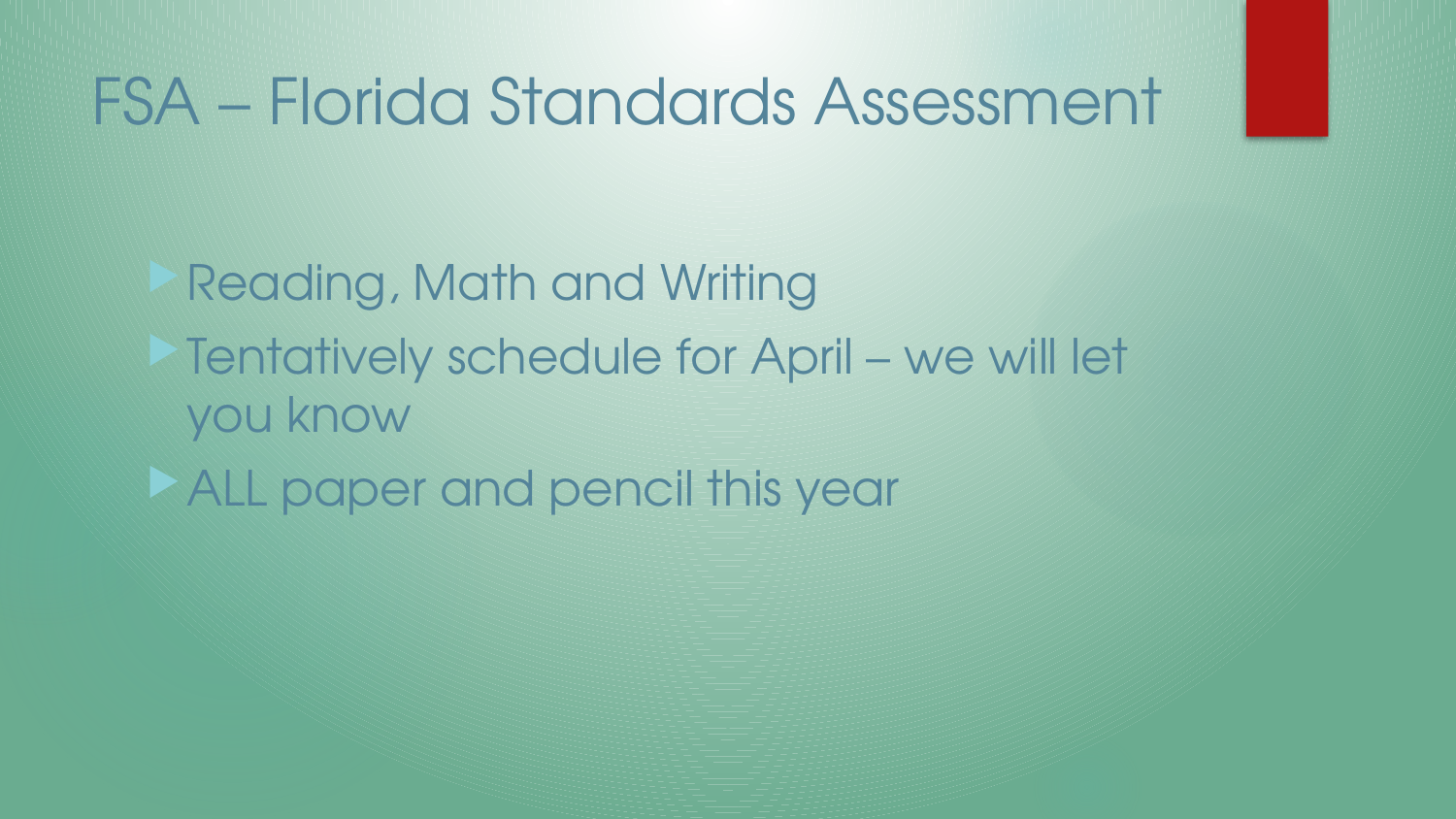

# FSA – Florida Standards Assessment
Reading, Math and Writing
Tentatively schedule for April – we will let you know
ALL paper and pencil this year